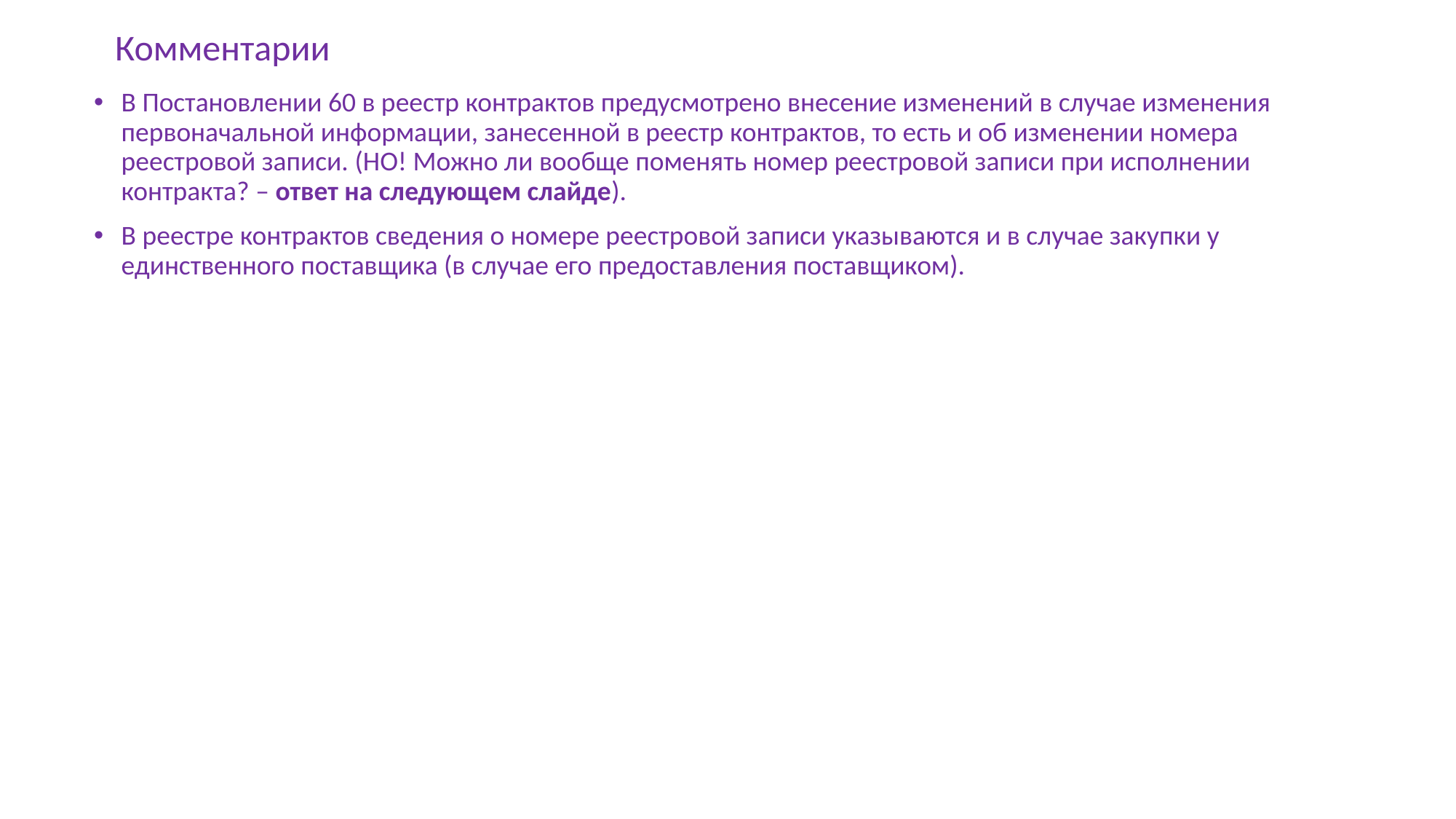

# Комментарии
В Постановлении 60 в реестр контрактов предусмотрено внесение изменений в случае изменения первоначальной информации, занесенной в реестр контрактов, то есть и об изменении номера реестровой записи. (НО! Можно ли вообще поменять номер реестровой записи при исполнении контракта? – ответ на следующем слайде).
В реестре контрактов сведения о номере реестровой записи указываются и в случае закупки у единственного поставщика (в случае его предоставления поставщиком).